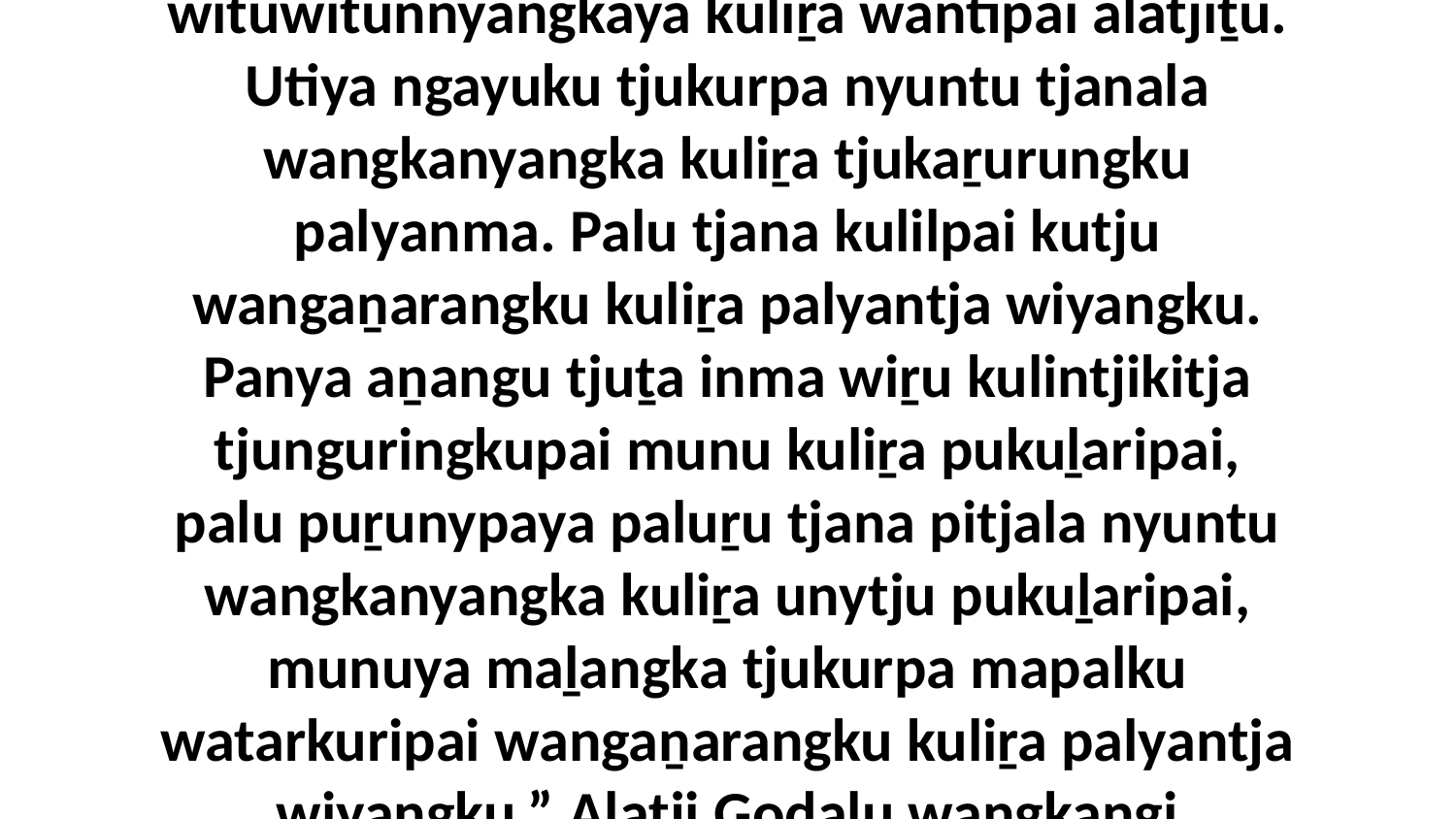

32 Uwa, nyuntu tjananya wangkara wituwitunnyangkaya kuliṟa wantipai alatjiṯu. Utiya ngayuku tjukurpa nyuntu tjanala wangkanyangka kuliṟa tjukaṟurungku palyanma. Palu tjana kulilpai kutju wangaṉarangku kuliṟa palyantja wiyangku. Panya aṉangu tjuṯa inma wiṟu kulintjikitja tjunguringkupai munu kuliṟa pukuḻaripai, palu puṟunypaya paluṟu tjana pitjala nyuntu wangkanyangka kuliṟa unytju pukuḻaripai, munuya maḻangka tjukurpa mapalku watarkuripai wangaṉarangku kuliṟa palyantja wiyangku.” Alatji Godalu wangkangi Itjikilta.Munu piṟuku wangkangu alatji,